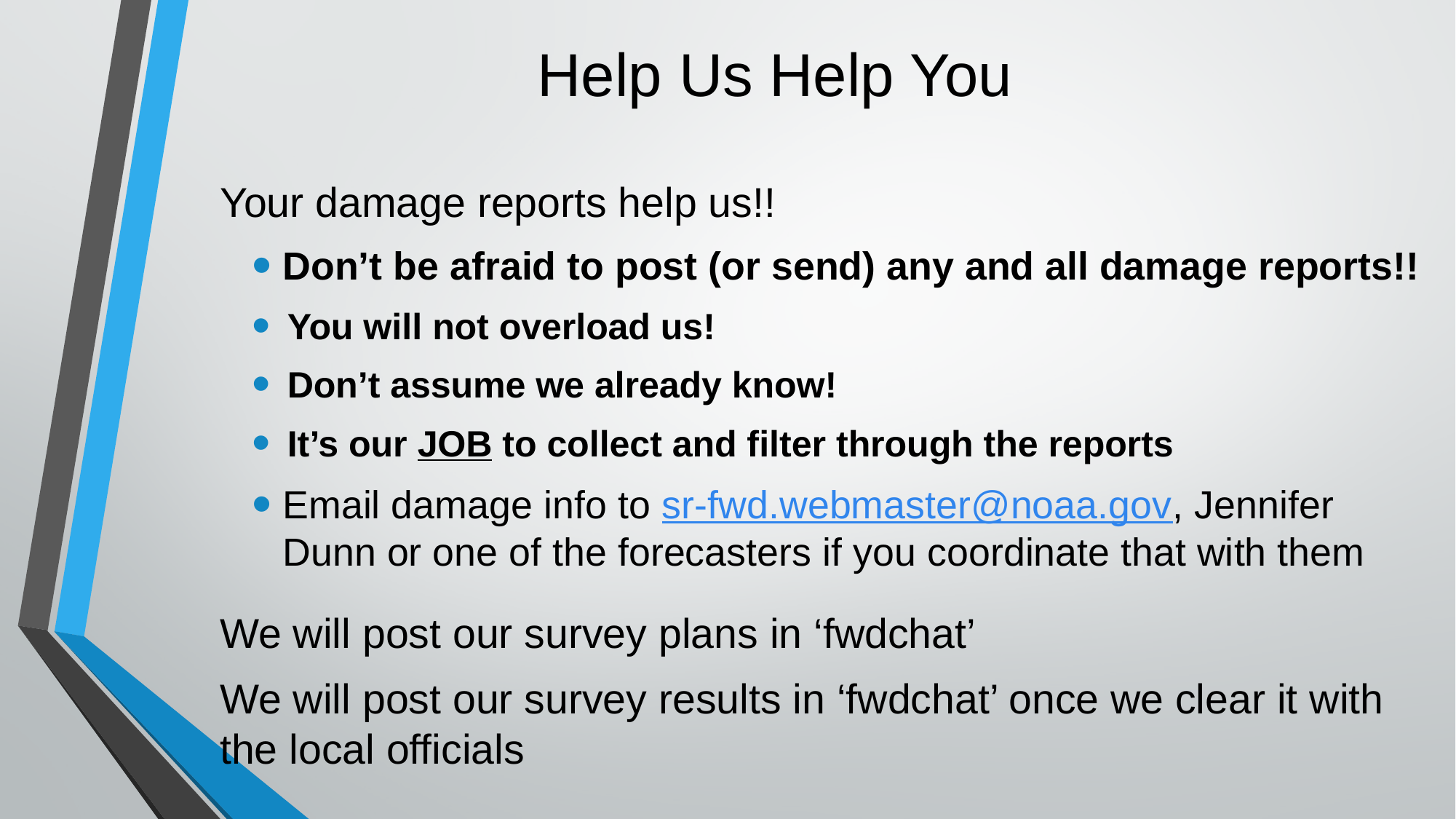

# Help Us Help You

Your damage reports help us!!
Don’t be afraid to post (or send) any and all damage reports!!
 You will not overload us!
 Don’t assume we already know!
 It’s our JOB to collect and filter through the reports
Email damage info to sr-fwd.webmaster@noaa.gov, Jennifer  Dunn or one of the forecasters if you coordinate that with them
We will post our survey plans in ‘fwdchat’
We will post our survey results in ‘fwdchat’ once we clear it with the local officials